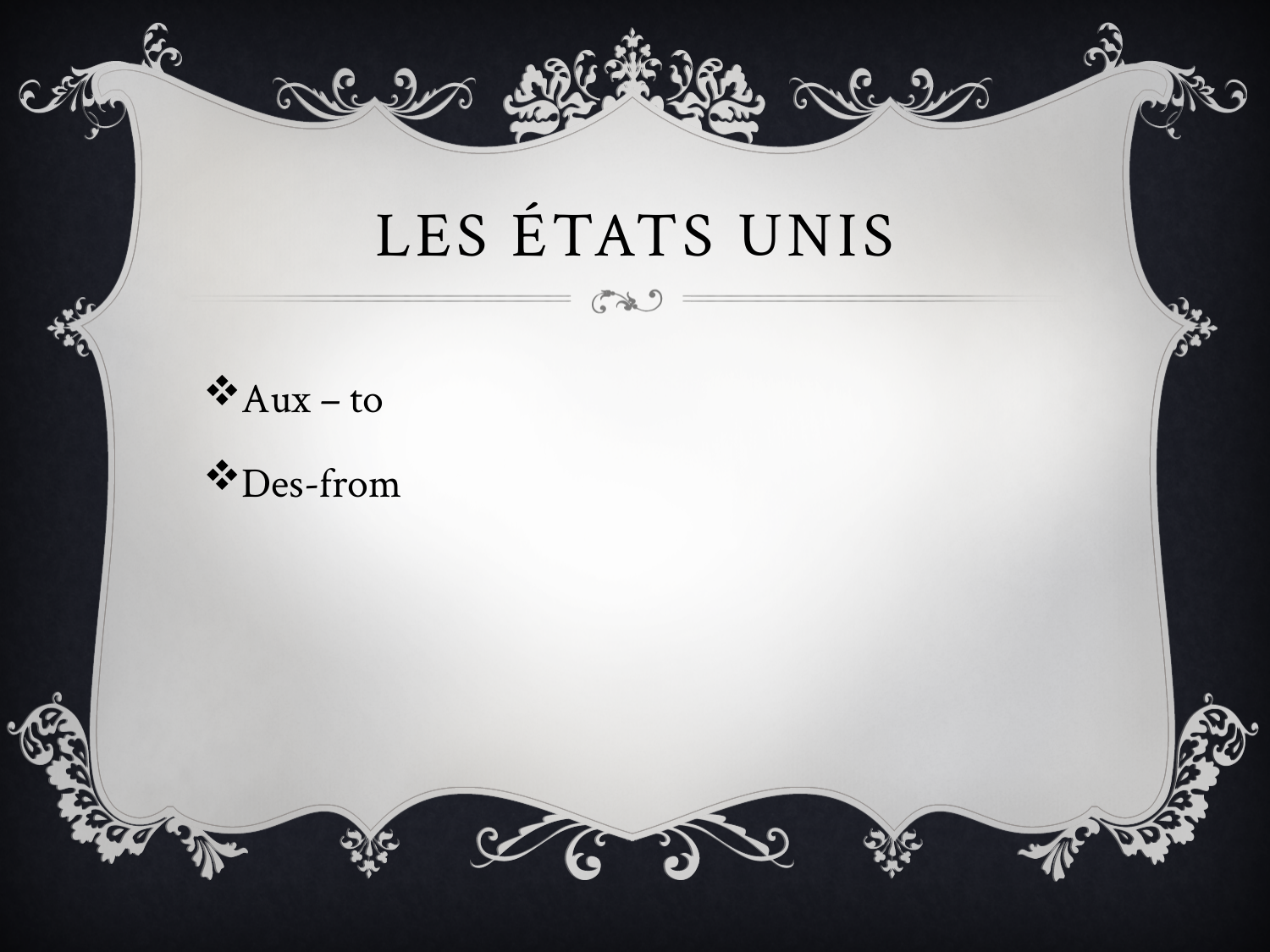

# Les états Unis
Aux – to
Des-from